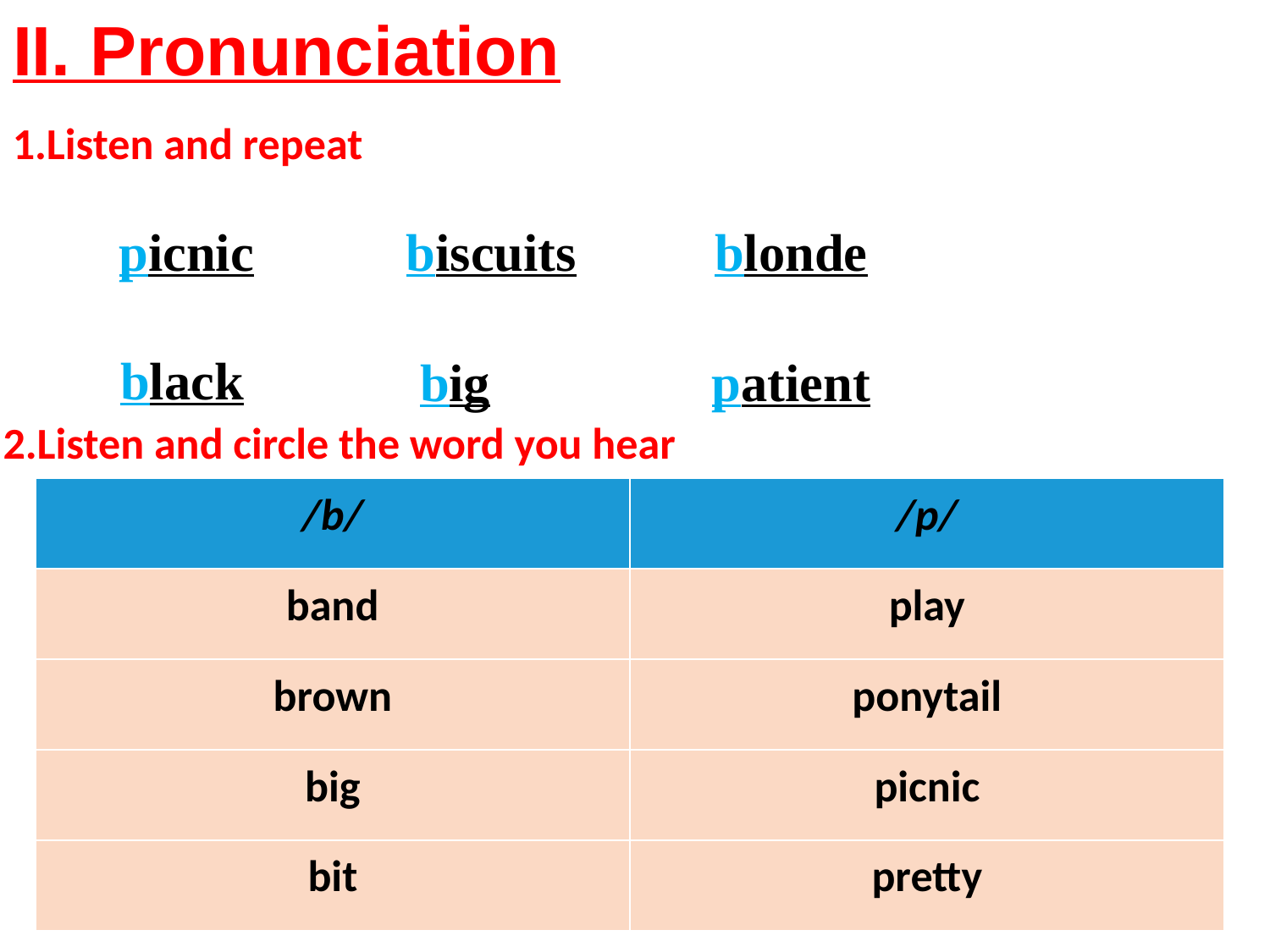

# II. Pronunciation
1.Listen and repeat
picnic
blonde
biscuits
black
big
patient
2.Listen and circle the word you hear
| /b/ | /p/ |
| --- | --- |
| band | play |
| brown | ponytail |
| big | picnic |
| bit | pretty |